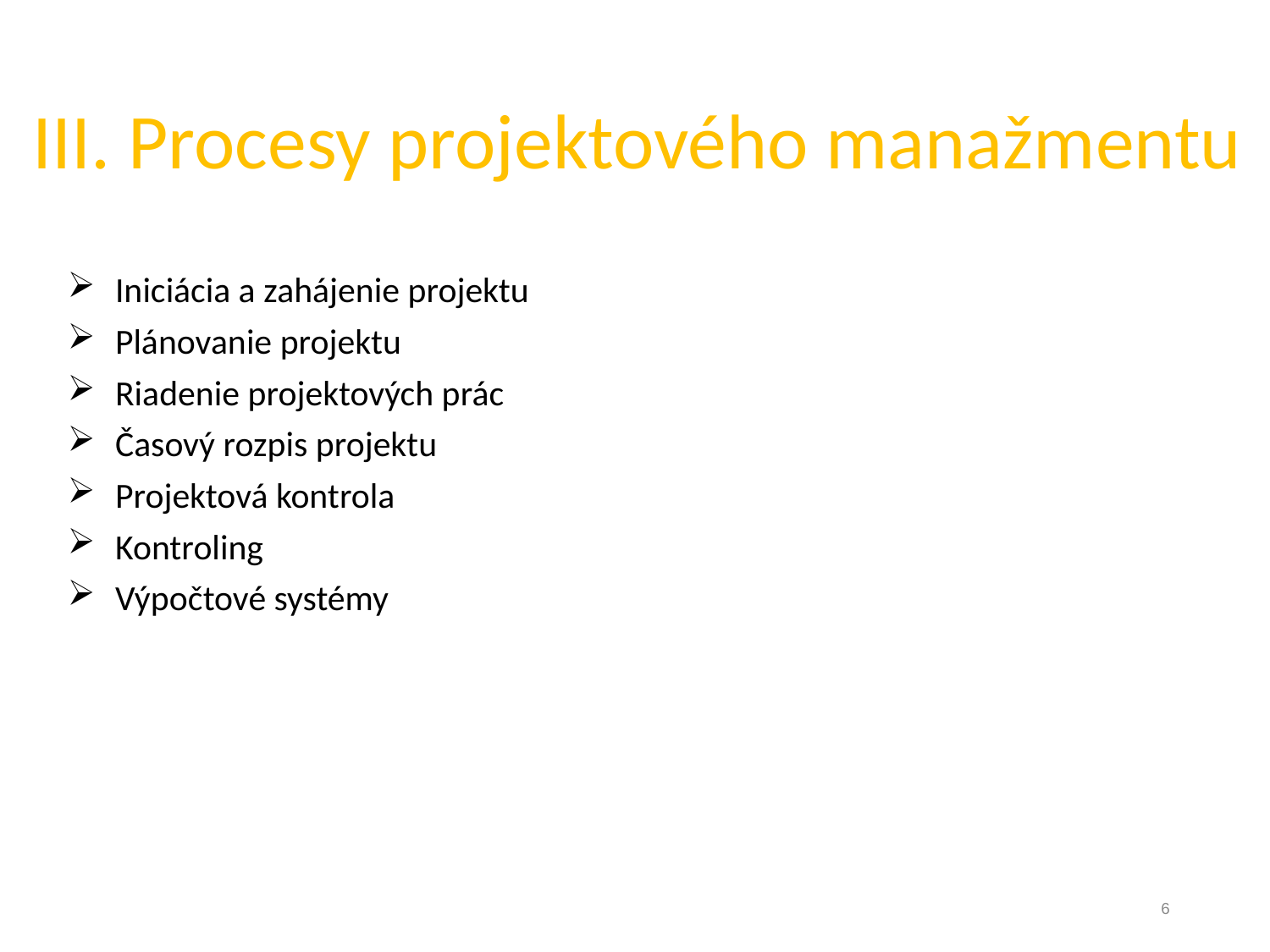

# III. Procesy projektového manažmentu
Iniciácia a zahájenie projektu
Plánovanie projektu
Riadenie projektových prác
Časový rozpis projektu
Projektová kontrola
Kontroling
Výpočtové systémy

6